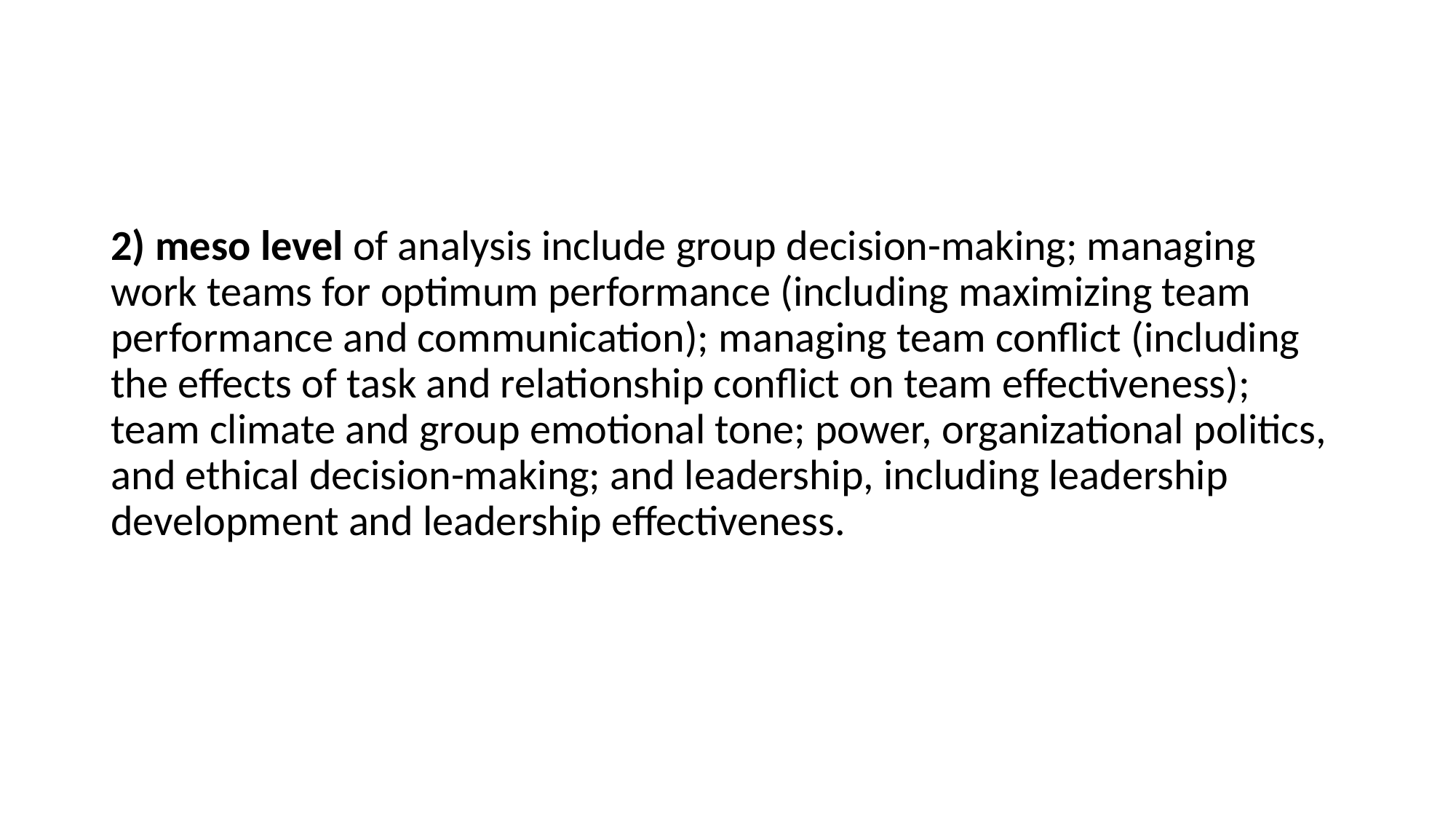

#
2) meso level of analysis include group decision-making; managing work teams for optimum performance (including maximizing team performance and communication); managing team conflict (including the effects of task and relationship conflict on team effectiveness); team climate and group emotional tone; power, organizational politics, and ethical decision-making; and leadership, including leadership development and leadership effectiveness.